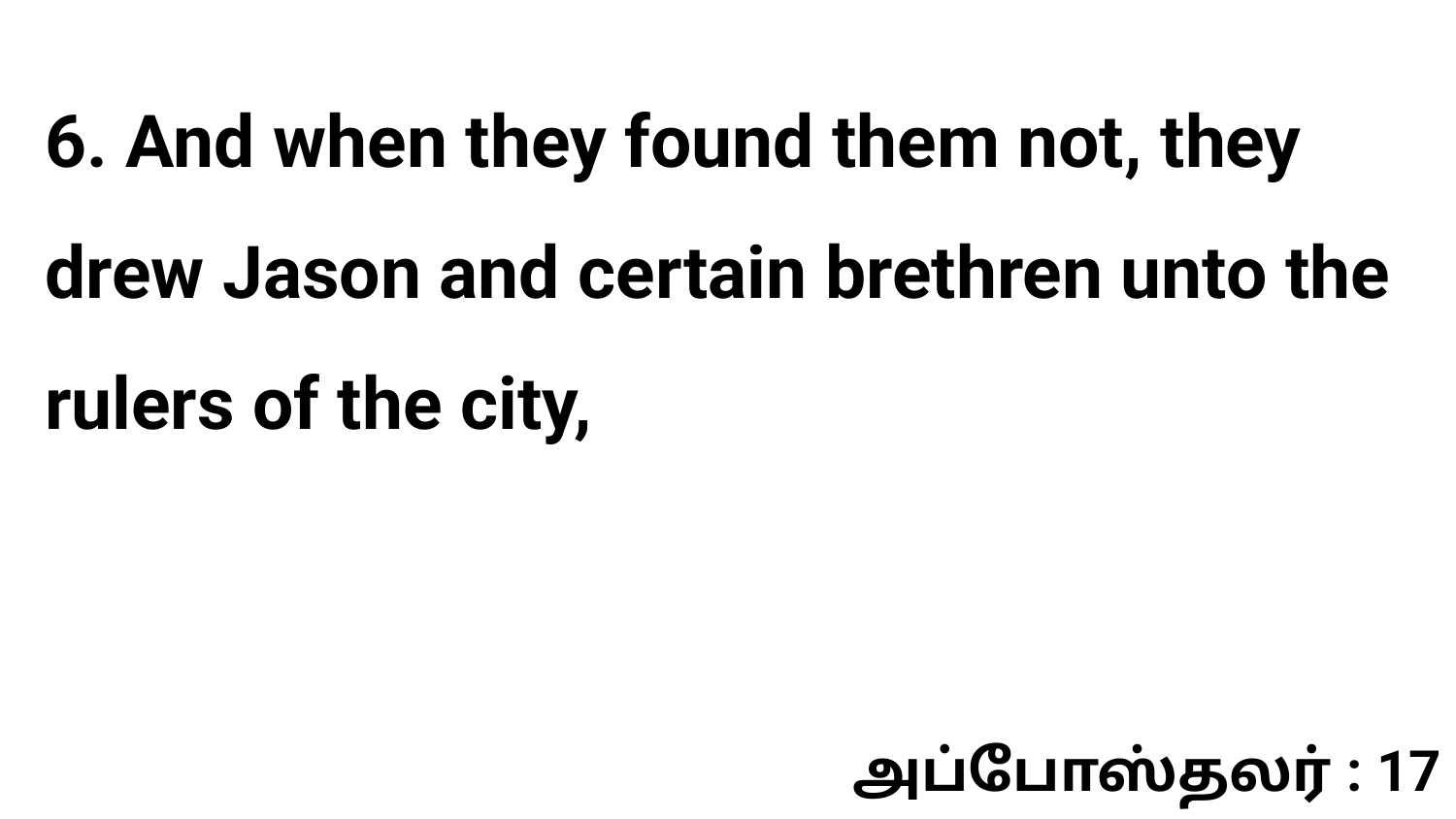

6. And when they found them not, they drew Jason and certain brethren unto the rulers of the city,
அப்போஸ்தலர் : 17